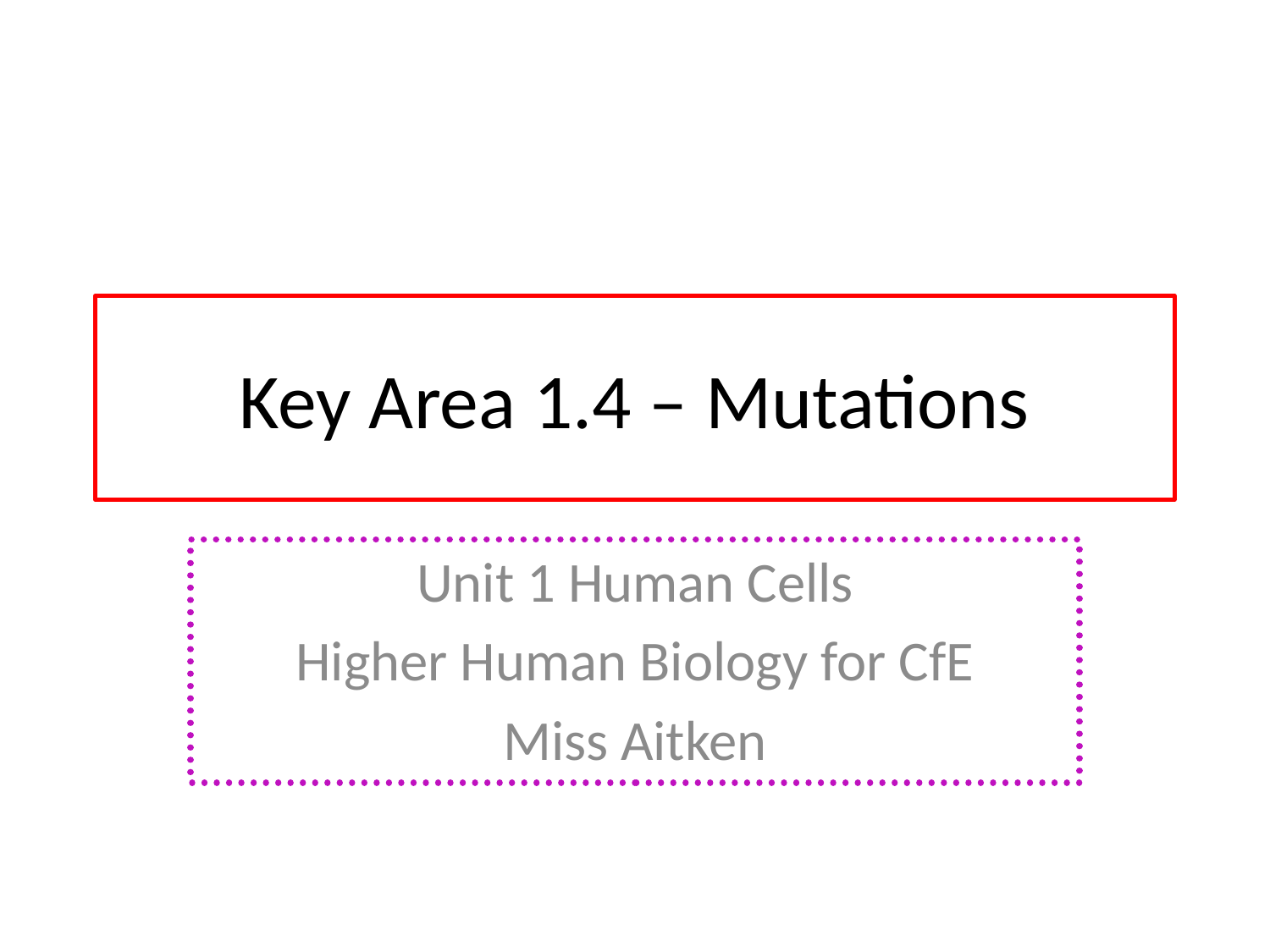

# Key Area 1.4 – Mutations
Unit 1 Human Cells
Higher Human Biology for CfE
Miss Aitken